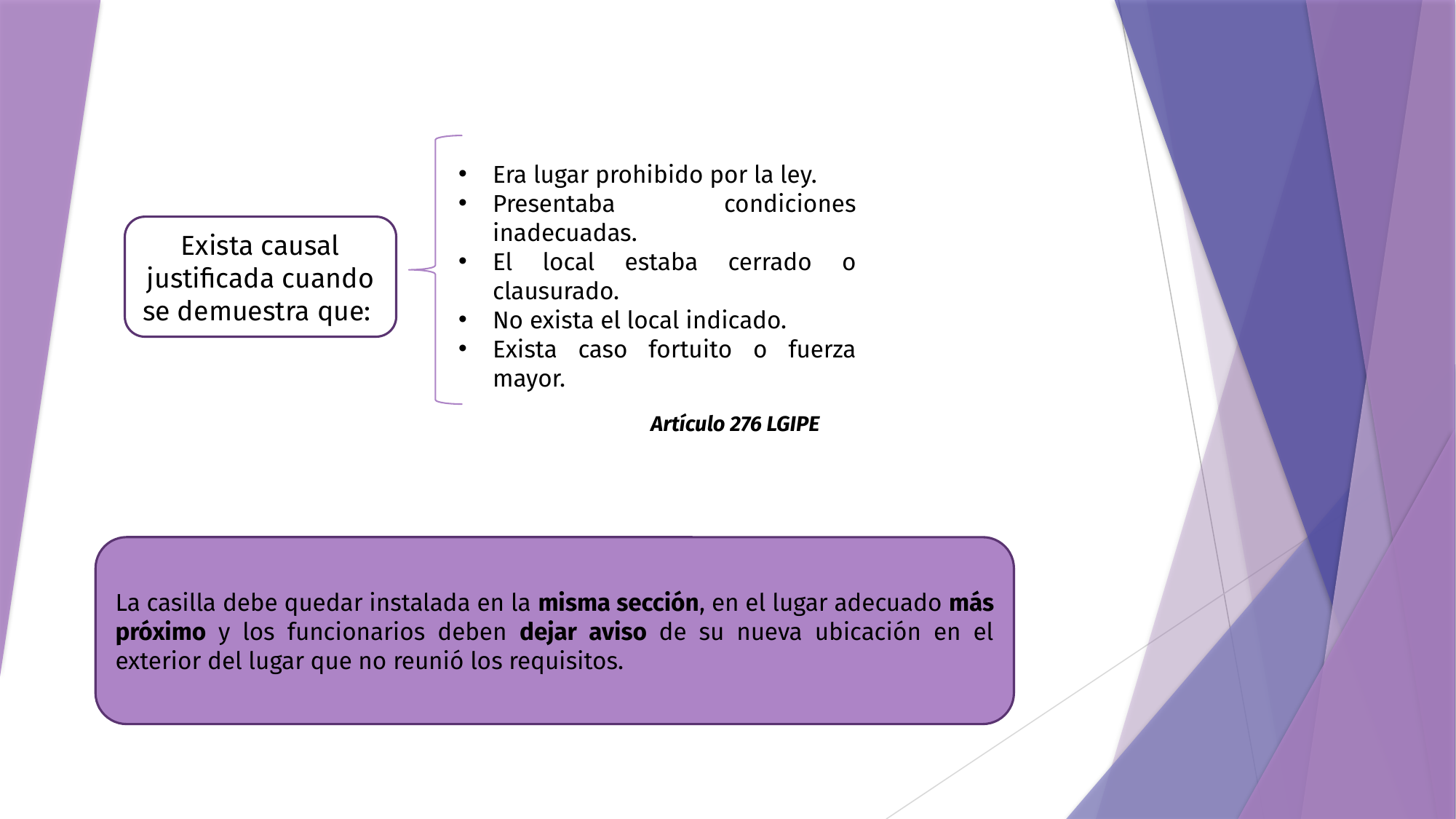

Era lugar prohibido por la ley.
Presentaba condiciones inadecuadas.
El local estaba cerrado o clausurado.
No exista el local indicado.
Exista caso fortuito o fuerza mayor.
Exista causal justificada cuando se demuestra que:
Artículo 276 LGIPE
La casilla debe quedar instalada en la misma sección, en el lugar adecuado más próximo y los funcionarios deben dejar aviso de su nueva ubicación en el exterior del lugar que no reunió los requisitos.